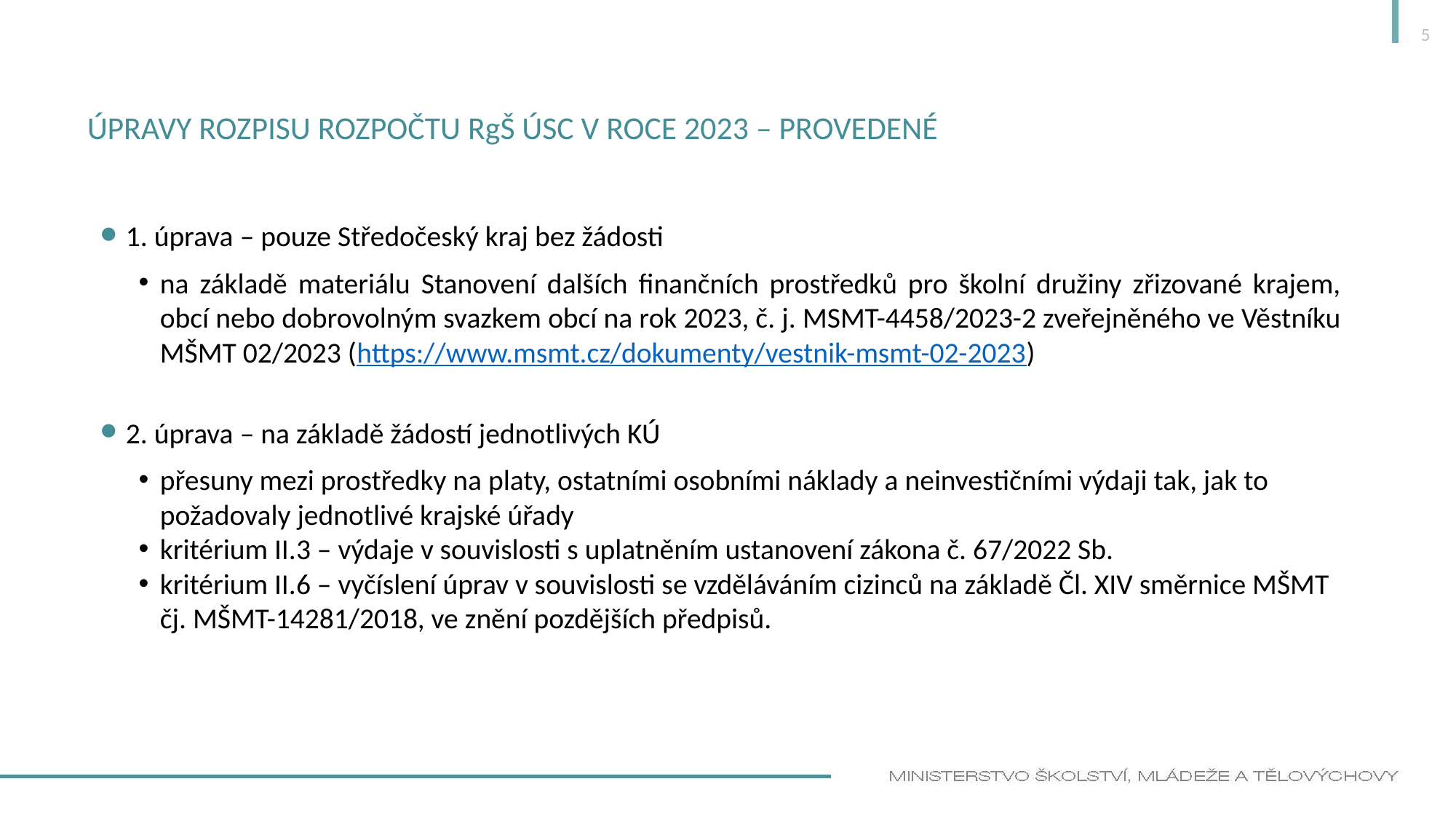

5
# Úpravy rozpisu rozpočtu RgŠ ÚSC v roce 2023 – provedené
1. úprava – pouze Středočeský kraj bez žádosti
na základě materiálu Stanovení dalších finančních prostředků pro školní družiny zřizované krajem, obcí nebo dobrovolným svazkem obcí na rok 2023, č. j. MSMT-4458/2023-2 zveřejněného ve Věstníku MŠMT 02/2023 (https://www.msmt.cz/dokumenty/vestnik-msmt-02-2023)

2. úprava – na základě žádostí jednotlivých KÚ
přesuny mezi prostředky na platy, ostatními osobními náklady a neinvestičními výdaji tak, jak to požadovaly jednotlivé krajské úřady
kritérium II.3 – výdaje v souvislosti s uplatněním ustanovení zákona č. 67/2022 Sb.
kritérium II.6 – vyčíslení úprav v souvislosti se vzděláváním cizinců na základě Čl. XIV směrnice MŠMT čj. MŠMT-14281/2018, ve znění pozdějších předpisů.